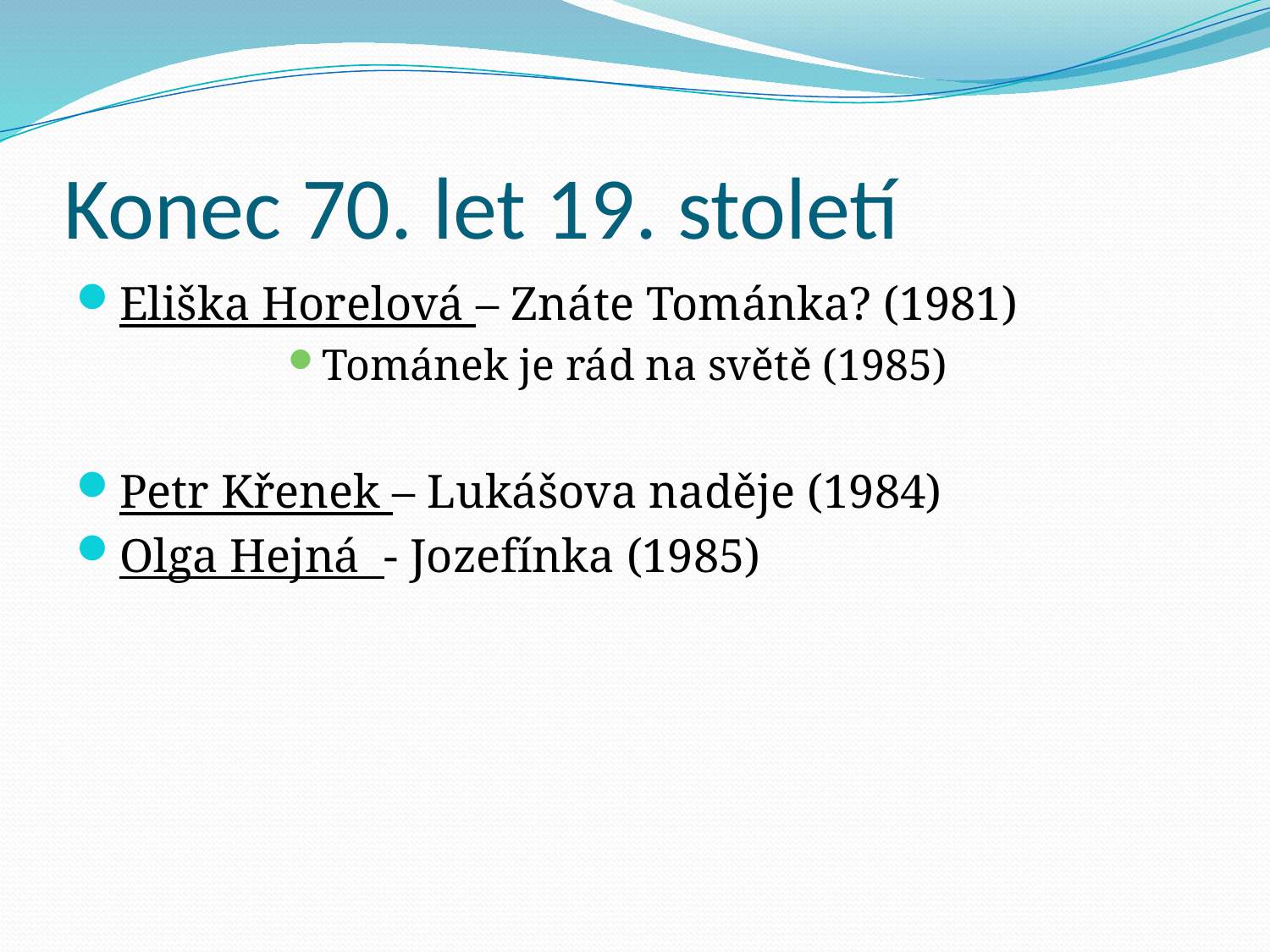

# Konec 70. let 19. století
Eliška Horelová – Znáte Tománka? (1981)
Tománek je rád na světě (1985)

Petr Křenek – Lukášova naděje (1984)
Olga Hejná  - Jozefínka (1985)